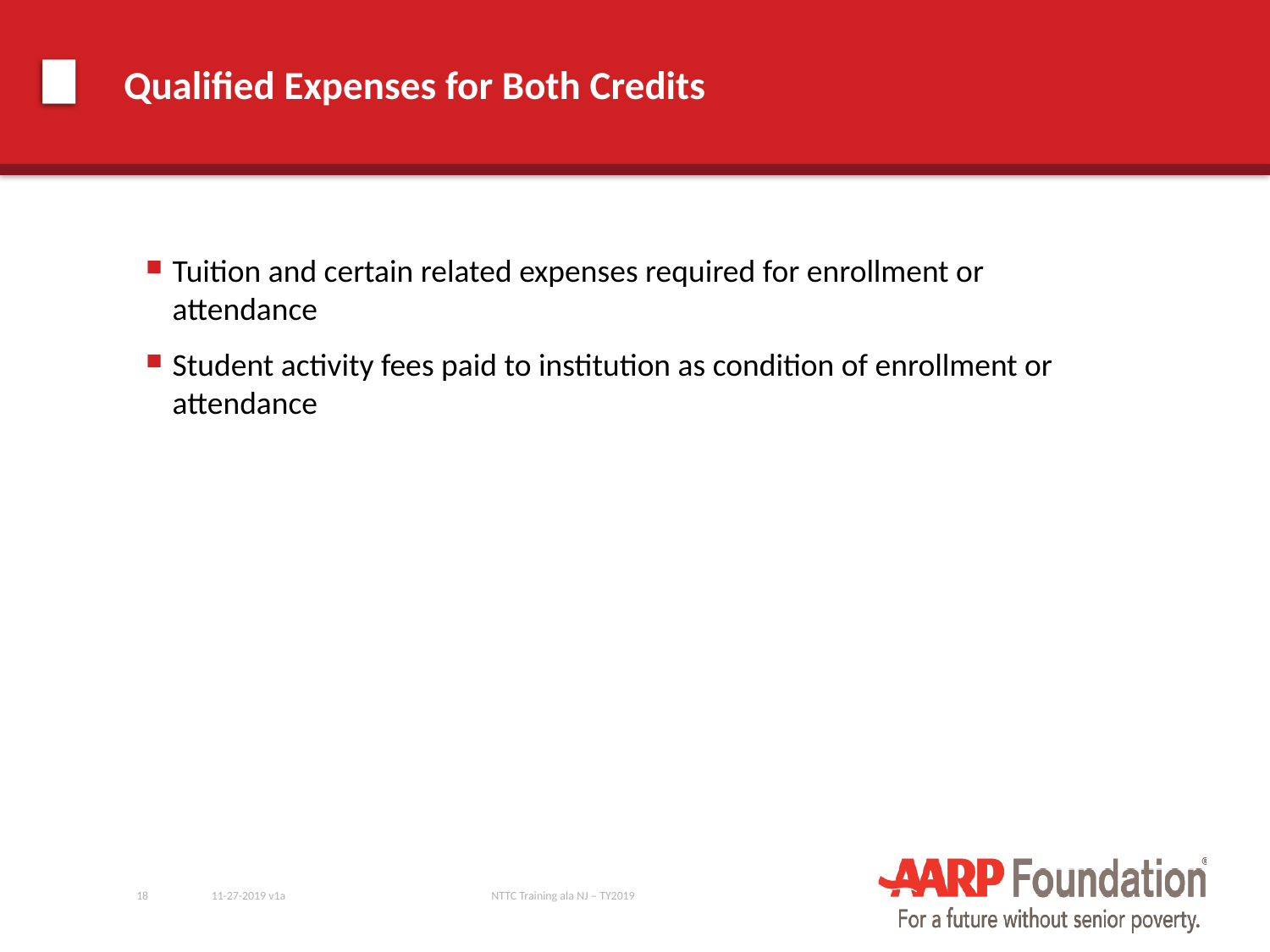

# Qualified Expenses for Both Credits

Tuition and certain related expenses required for enrollment or attendance
Student activity fees paid to institution as condition of enrollment or attendance
18
11-27-2019 v1a
NTTC Training ala NJ – TY2019